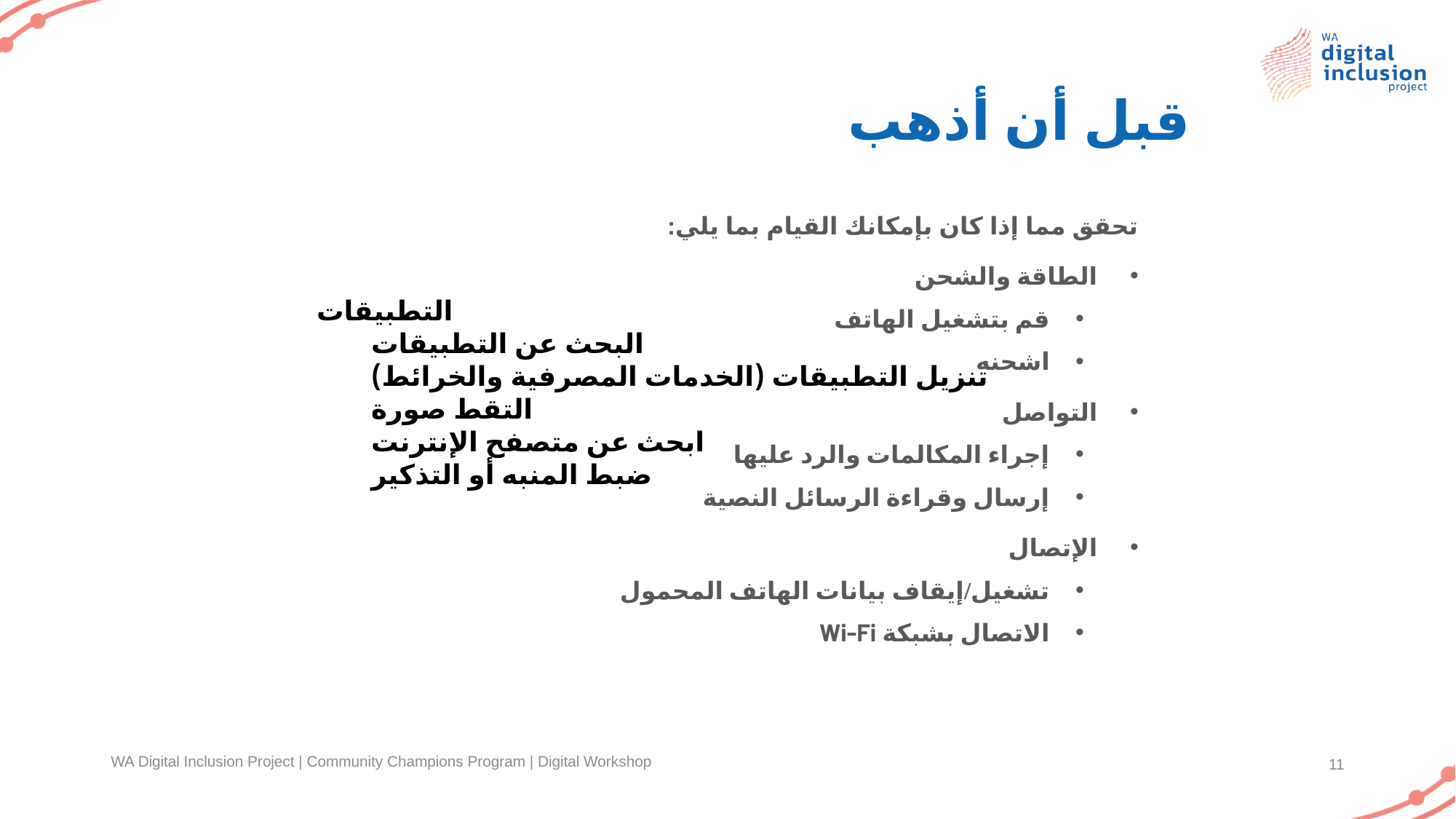

# قبل أن أذهب
تحقق مما إذا كان بإمكانك القيام بما يلي:
الطاقة والشحن
قم بتشغيل الهاتف
اشحنه
التواصل
إجراء المكالمات والرد عليها
إرسال وقراءة الرسائل النصية
الإتصال
تشغيل/إيقاف بيانات الهاتف المحمول
الاتصال بشبكة Wi-Fi
التطبيقات
البحث عن التطبيقات
تنزيل التطبيقات (الخدمات المصرفية والخرائط)
التقط صورة
ابحث عن متصفح الإنترنت
ضبط المنبه أو التذكير

WA Digital Inclusion Project | Community Champions Program | Digital Workshop
11